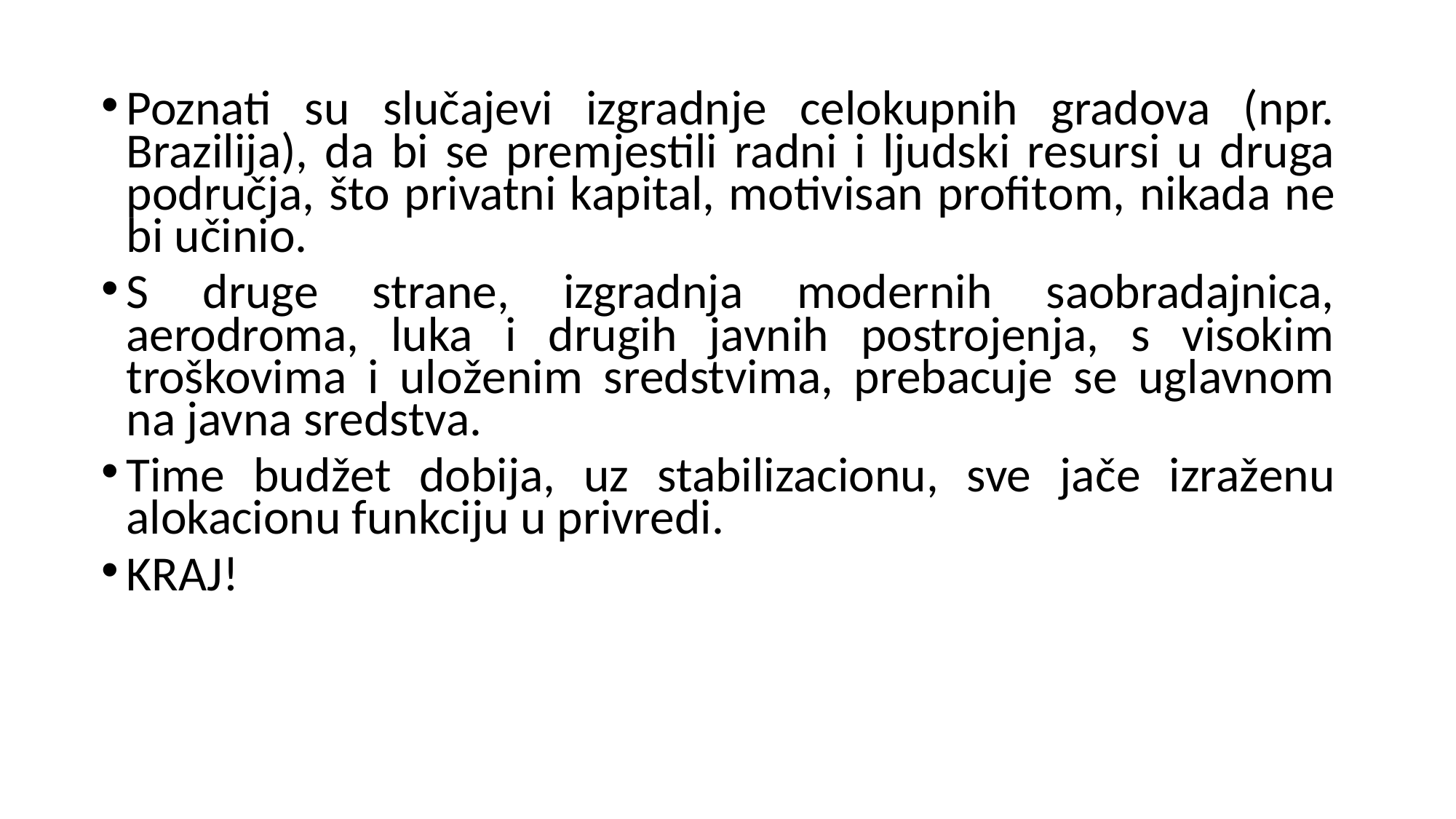

Poznati su slučajevi izgradnje celokupnih gradova (npr. Brazilija), da bi se premjestili radni i ljudski resursi u druga područja, što privatni kapital, motivisan profitom, nikada ne bi učinio.
S druge strane, izgradnja modernih saobradajnica, aerodroma, luka i drugih javnih postrojenja, s visokim troškovima i uloženim sredstvima, prebacuje se uglavnom na javna sredstva.
Time budžet dobija, uz stabilizacionu, sve jače izraženu alokacionu funkciju u privredi.
KRAJ!